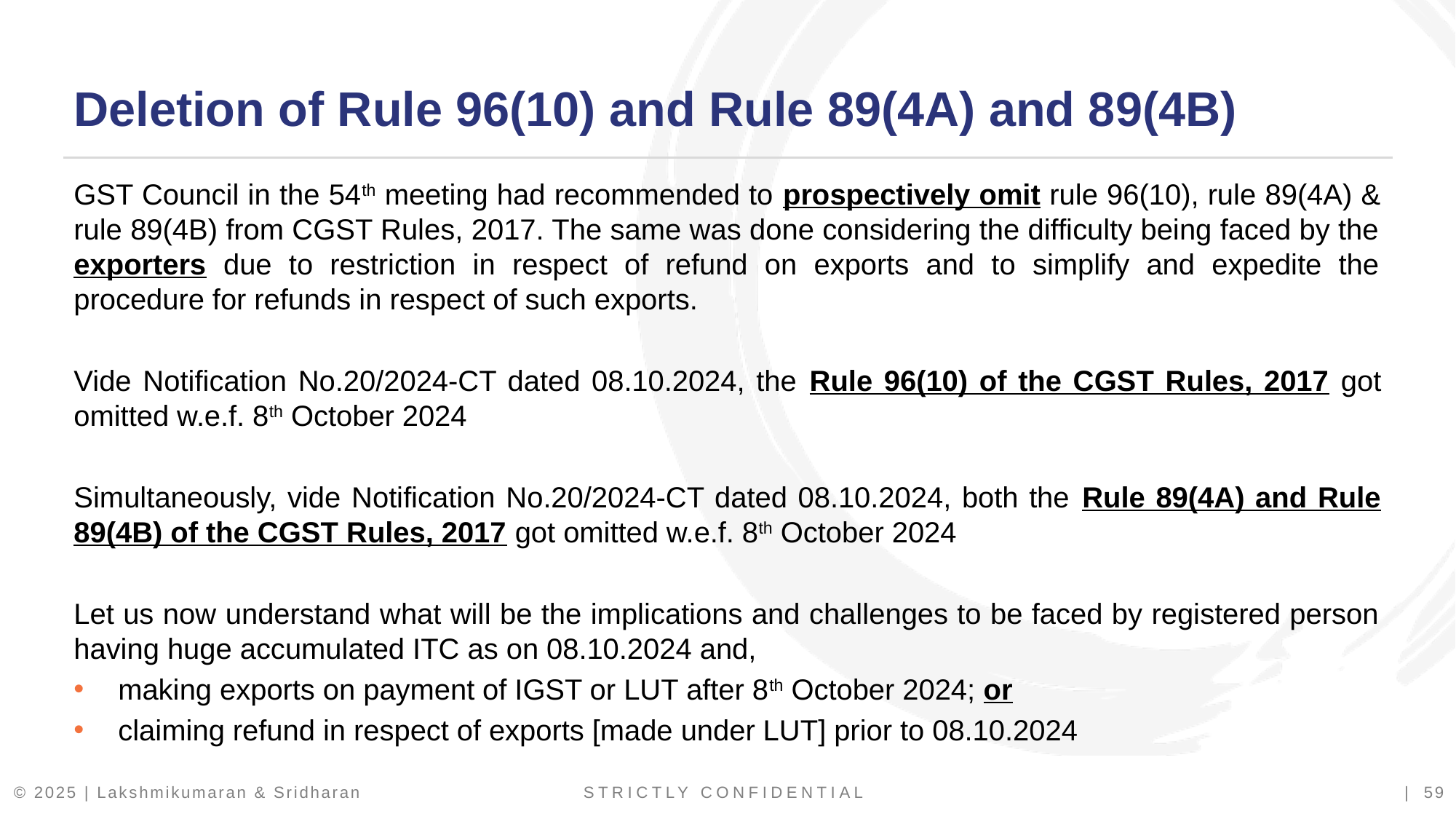

Deletion of Rule 96(10) and Rule 89(4A) and 89(4B)
GST Council in the 54th meeting had recommended to prospectively omit rule 96(10), rule 89(4A) & rule 89(4B) from CGST Rules, 2017. The same was done considering the difficulty being faced by the exporters due to restriction in respect of refund on exports and to simplify and expedite the procedure for refunds in respect of such exports.

Vide Notification No.20/2024-CT dated 08.10.2024, the Rule 96(10) of the CGST Rules, 2017 got omitted w.e.f. 8th October 2024

Simultaneously, vide Notification No.20/2024-CT dated 08.10.2024, both the Rule 89(4A) and Rule 89(4B) of the CGST Rules, 2017 got omitted w.e.f. 8th October 2024

Let us now understand what will be the implications and challenges to be faced by registered person having huge accumulated ITC as on 08.10.2024 and,
making exports on payment of IGST or LUT after 8th October 2024; or
claiming refund in respect of exports [made under LUT] prior to 08.10.2024